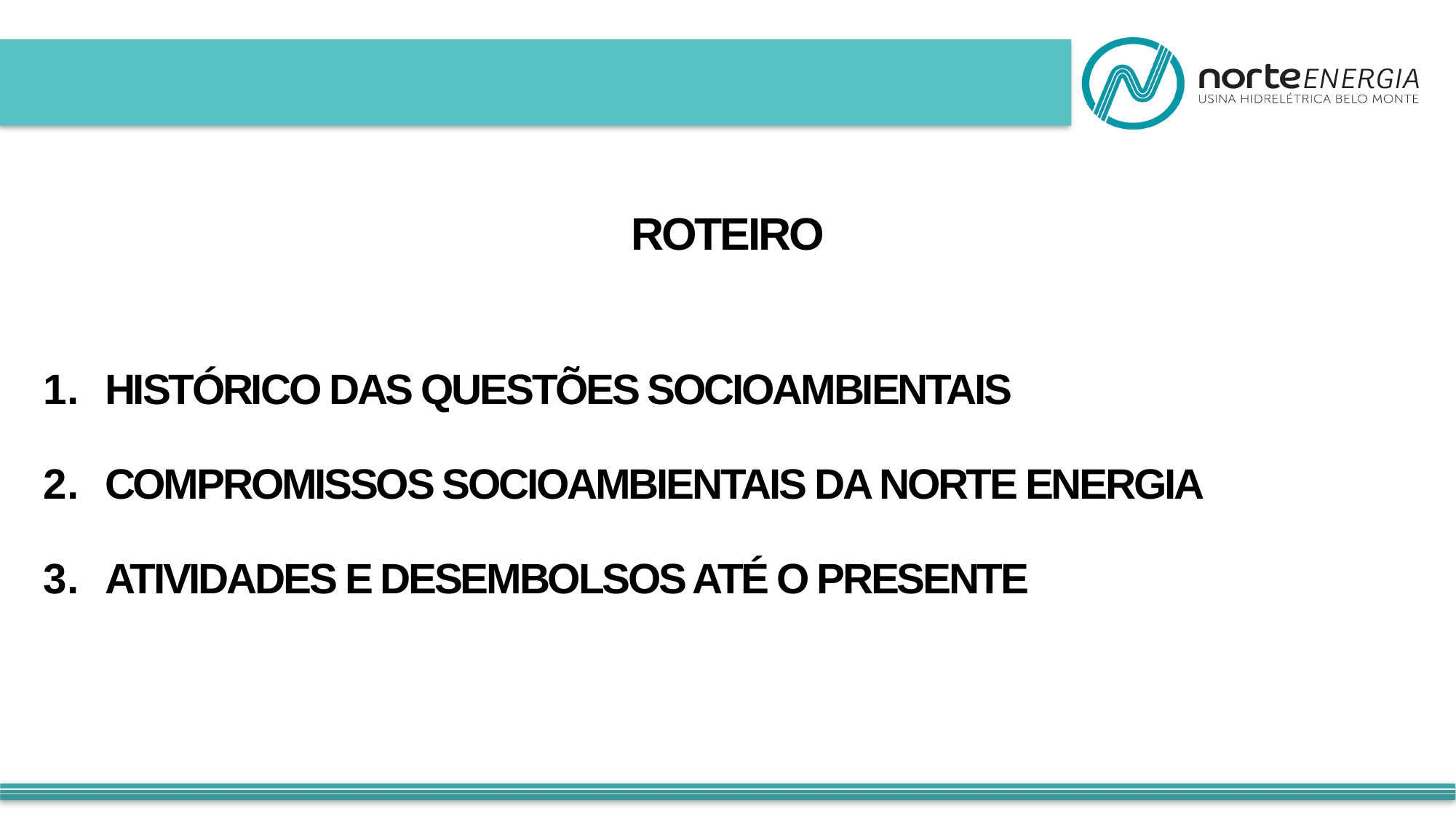

ROTEIRO
HISTÓRICO DAS QUESTÕES SOCIOAMBIENTAIS
COMPROMISSOS SOCIOAMBIENTAIS DA NORTE ENERGIA
ATIVIDADES E DESEMBOLSOS ATÉ O PRESENTE